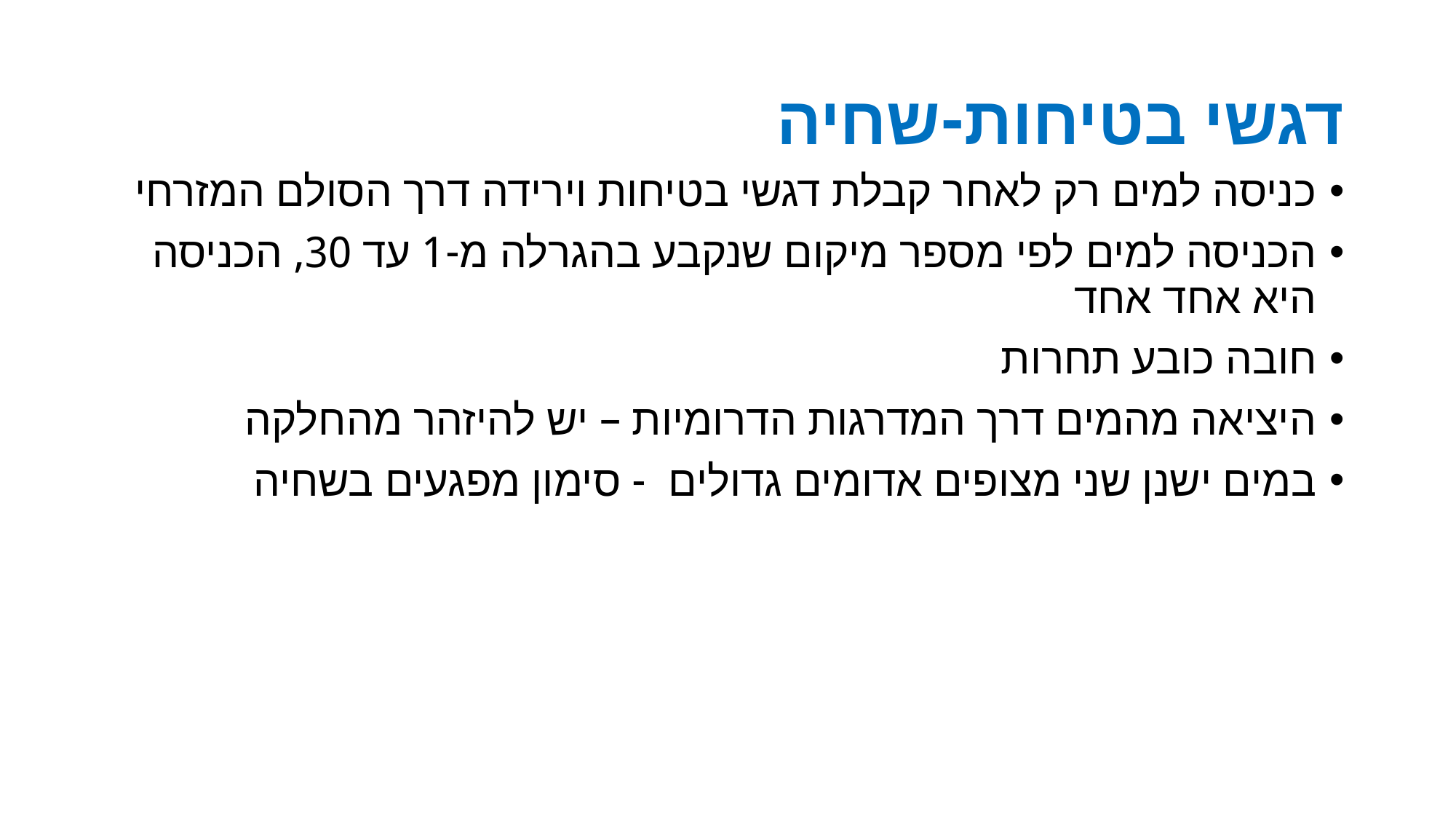

# דגשי בטיחות-שחיה
כניסה למים רק לאחר קבלת דגשי בטיחות וירידה דרך הסולם המזרחי
הכניסה למים לפי מספר מיקום שנקבע בהגרלה מ-1 עד 30, הכניסה היא אחד אחד
חובה כובע תחרות
היציאה מהמים דרך המדרגות הדרומיות – יש להיזהר מהחלקה
במים ישנן שני מצופים אדומים גדולים  - סימון מפגעים בשחיה